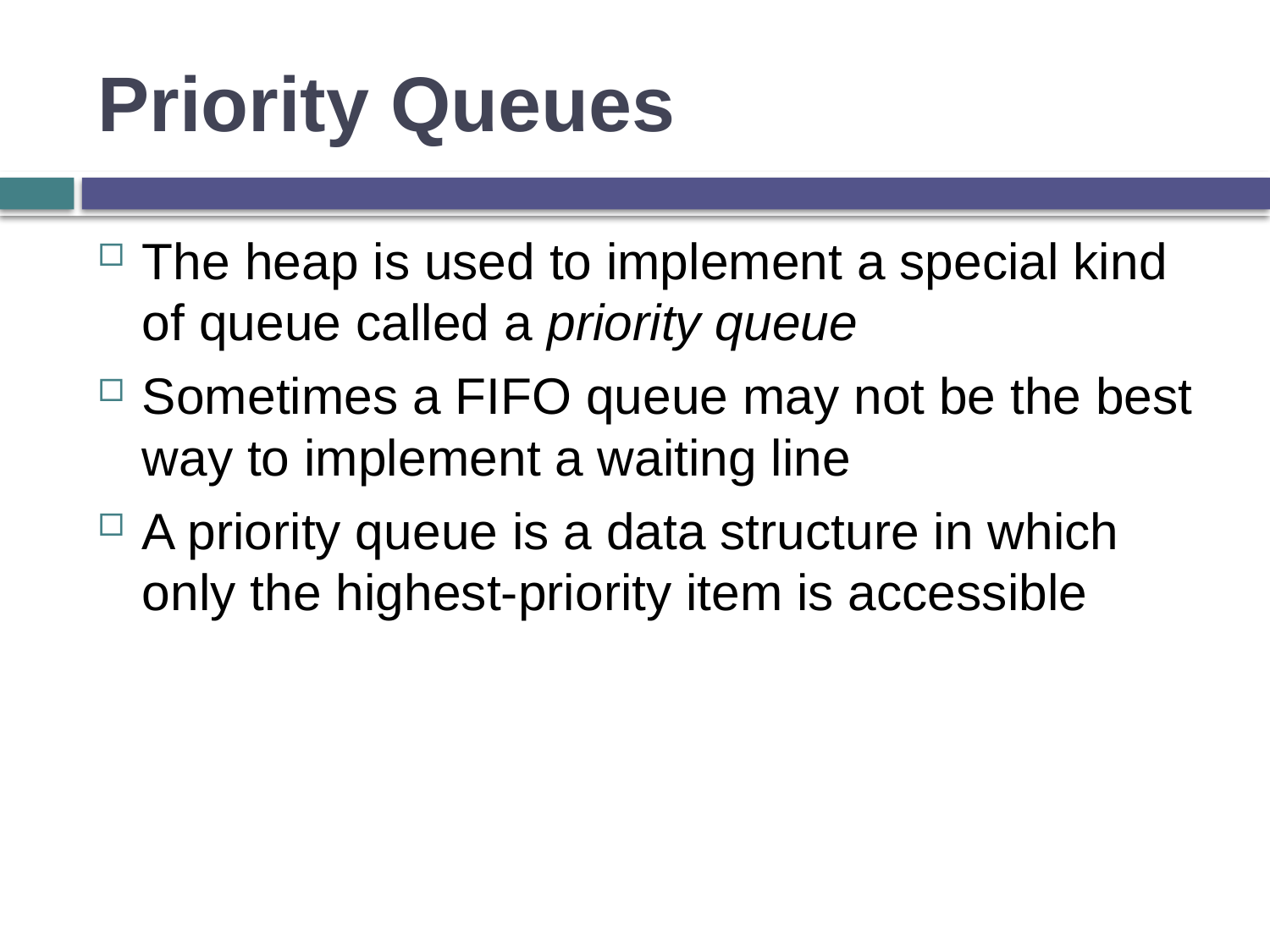

# Priority Queues
The heap is used to implement a special kind of queue called a priority queue
Sometimes a FIFO queue may not be the best way to implement a waiting line
A priority queue is a data structure in which only the highest-priority item is accessible